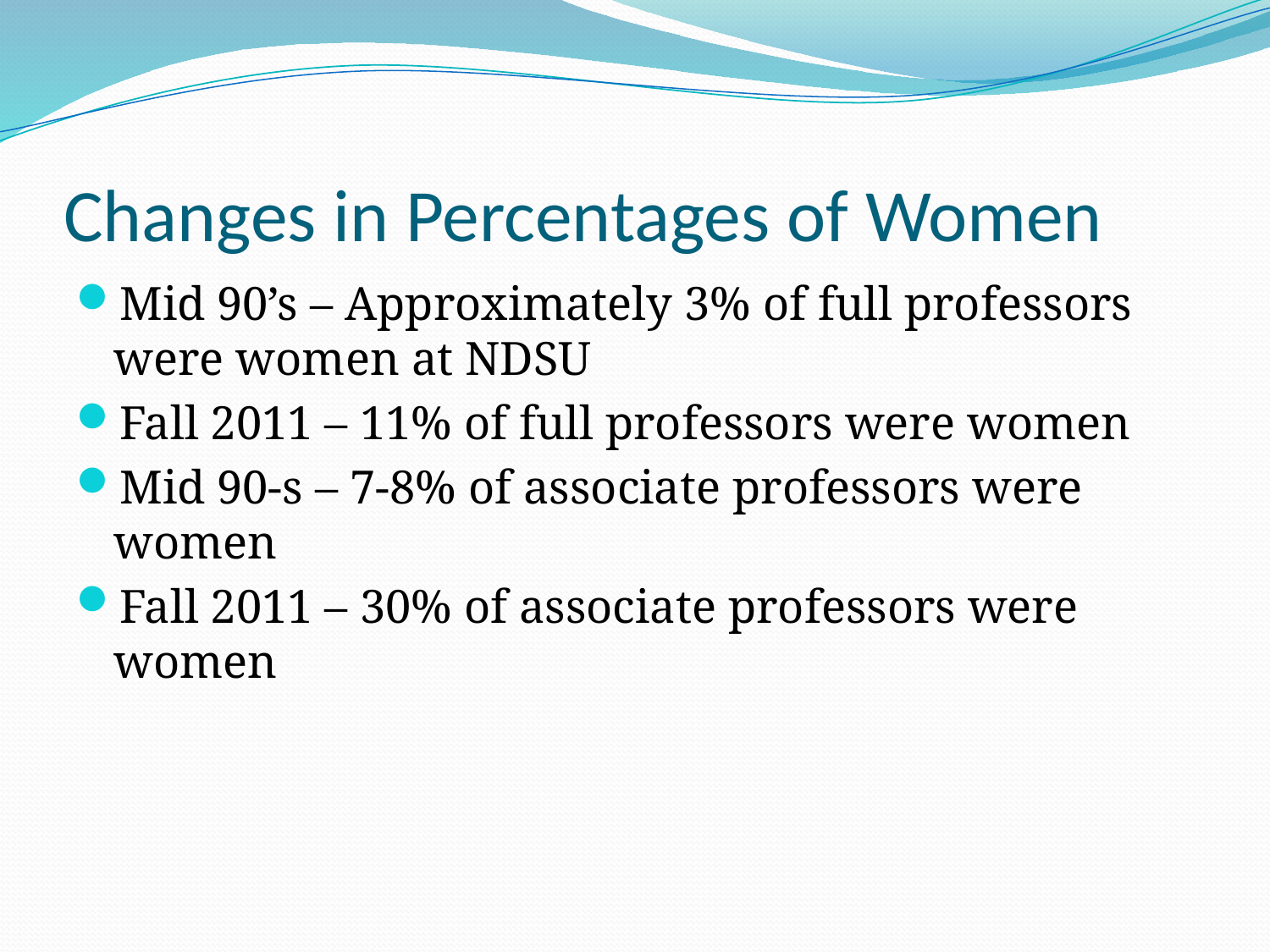

# Changes in Percentages of Women
Mid 90’s – Approximately 3% of full professors were women at NDSU
Fall 2011 – 11% of full professors were women
Mid 90-s – 7-8% of associate professors were women
Fall 2011 – 30% of associate professors were women